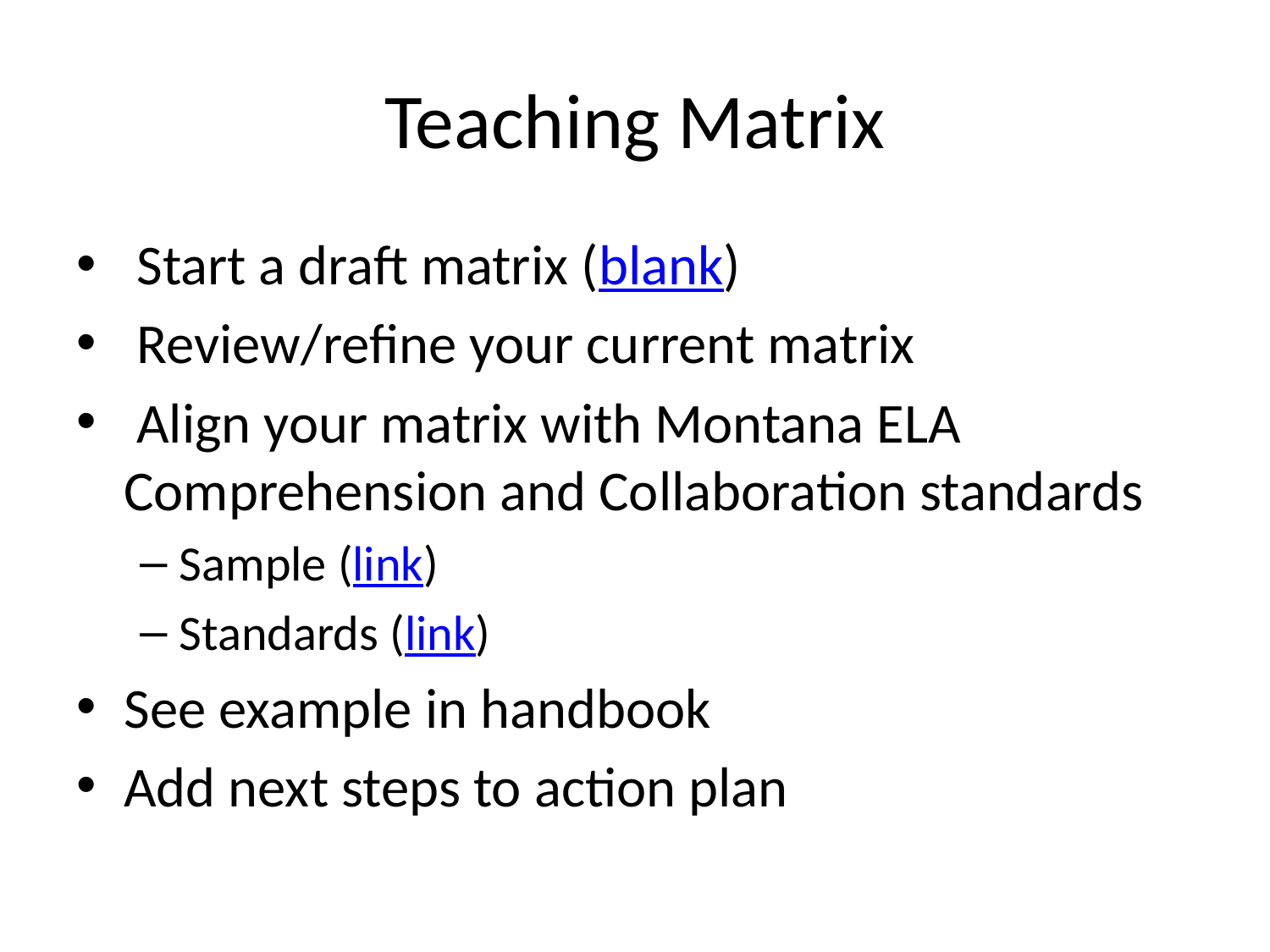

# Teaching Matrix
 Start a draft matrix (blank)
 Review/refine your current matrix
 Align your matrix with Montana ELA Comprehension and Collaboration standards
Sample (link)
Standards (link)
See example in handbook
Add next steps to action plan